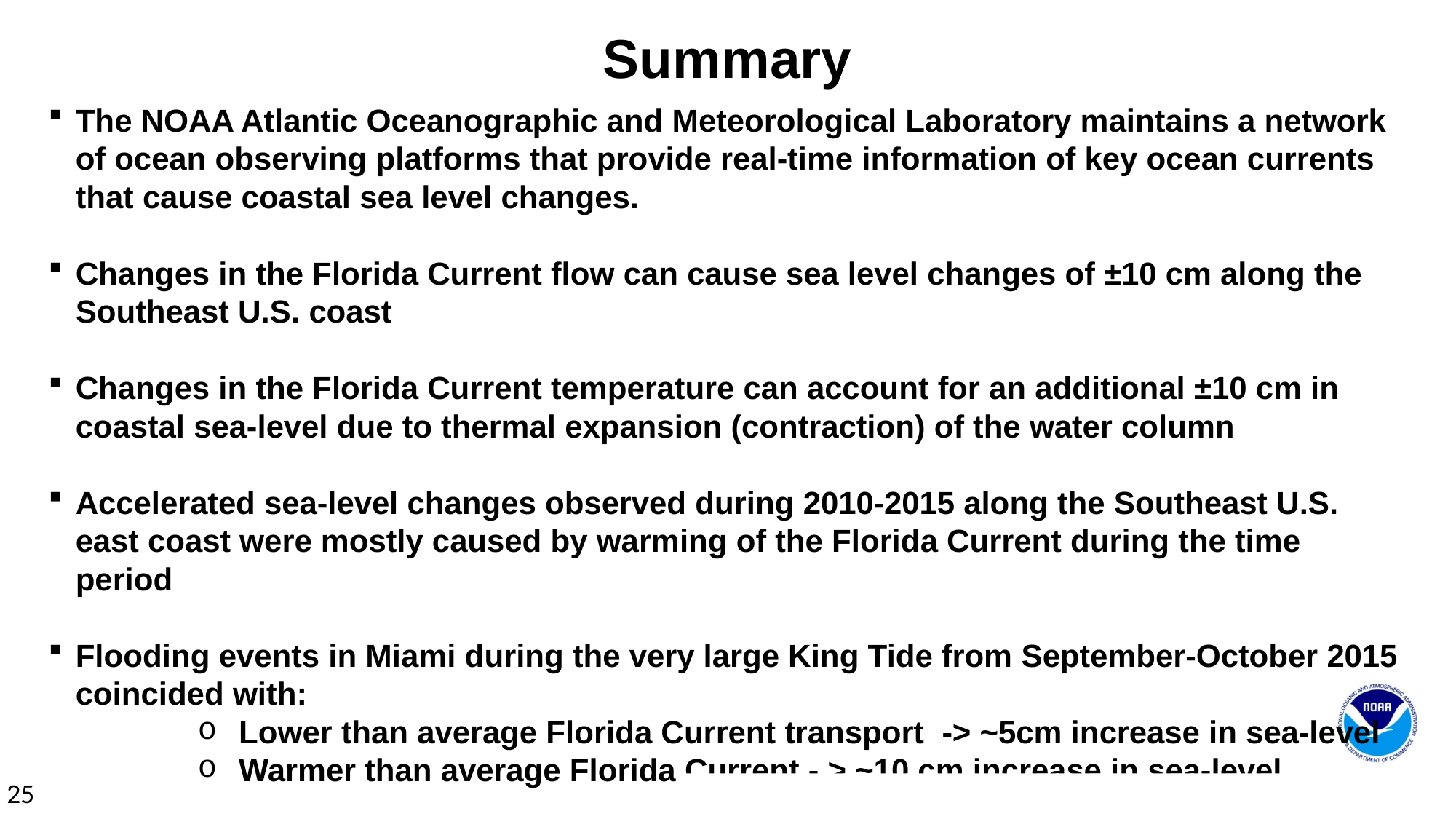

# Summary

The NOAA Atlantic Oceanographic and Meteorological Laboratory maintains a network of ocean observing platforms that provide real-time information of key ocean currents that cause coastal sea level changes.

Changes in the Florida Current flow can cause sea level changes of ±10 cm along the Southeast U.S. coast

Changes in the Florida Current temperature can account for an additional ±10 cm in coastal sea-level due to thermal expansion (contraction) of the water column

Accelerated sea-level changes observed during 2010-2015 along the Southeast U.S. east coast were mostly caused by warming of the Florida Current during the time period

Flooding events in Miami during the very large King Tide from September-October 2015 coincided with:
Lower than average Florida Current transport  -> ~5cm increase in sea-level
Warmer than average Florida Current - > ~10 cm increase in sea-level